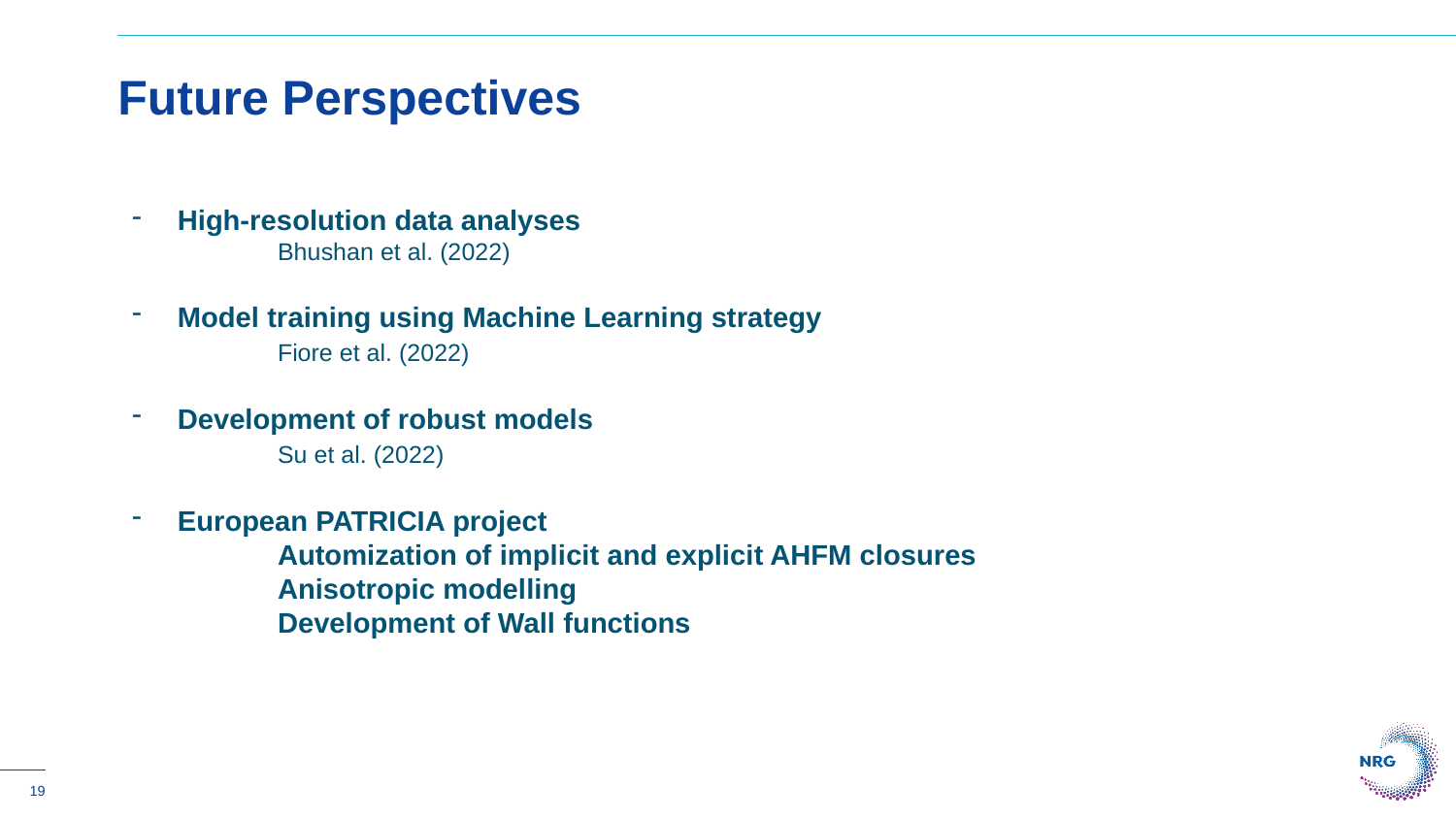

Future Perspectives
High-resolution data analyses
	Bhushan et al. (2022)

Model training using Machine Learning strategy
	Fiore et al. (2022)

Development of robust models
	Su et al. (2022)

European PATRICIA project
	Automization of implicit and explicit AHFM closures
	Anisotropic modelling
	Development of Wall functions